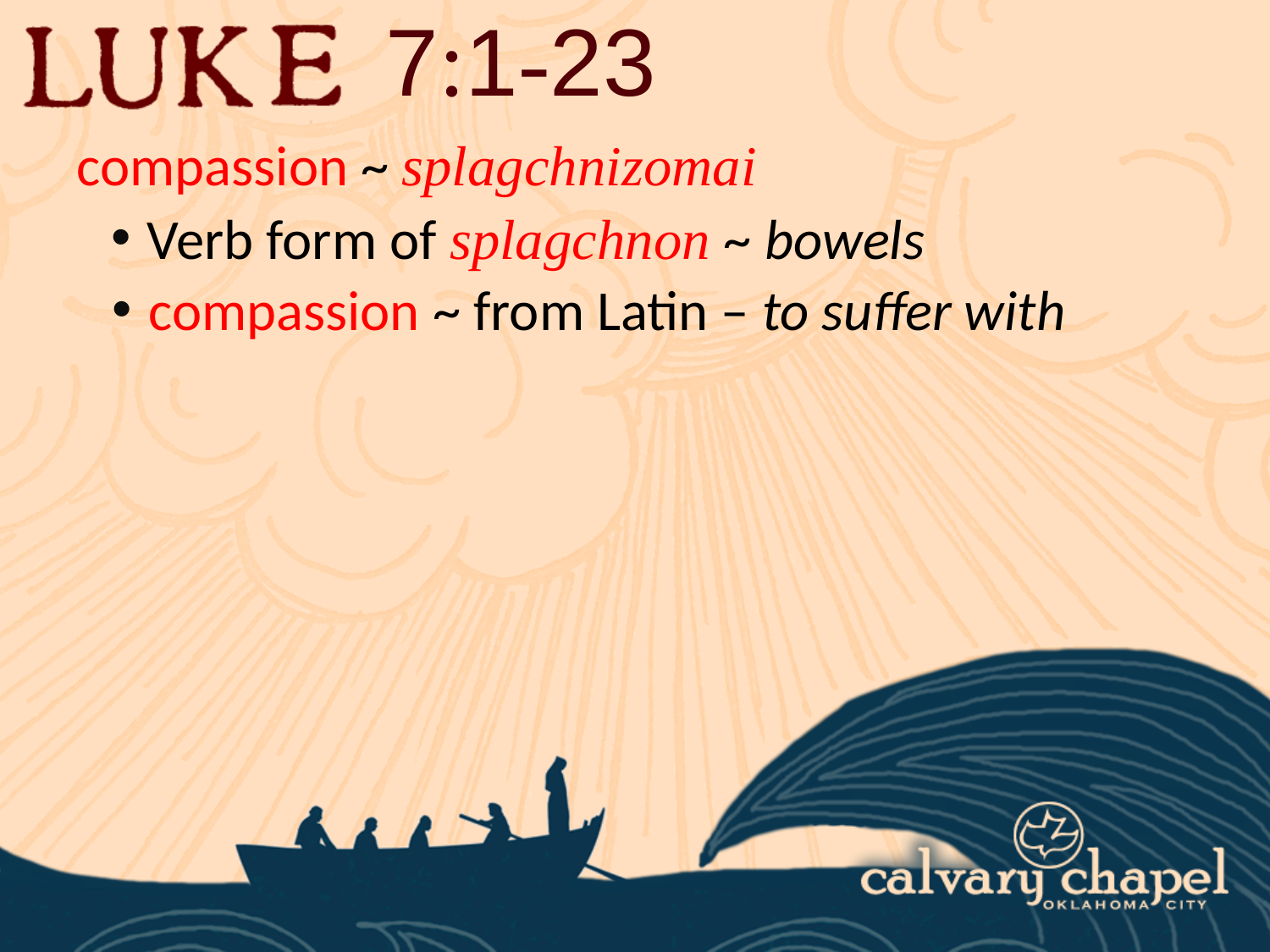

7:1-23
compassion ~ splagchnizomai
 Verb form of splagchnon ~ bowels
 compassion ~ from Latin – to suffer with